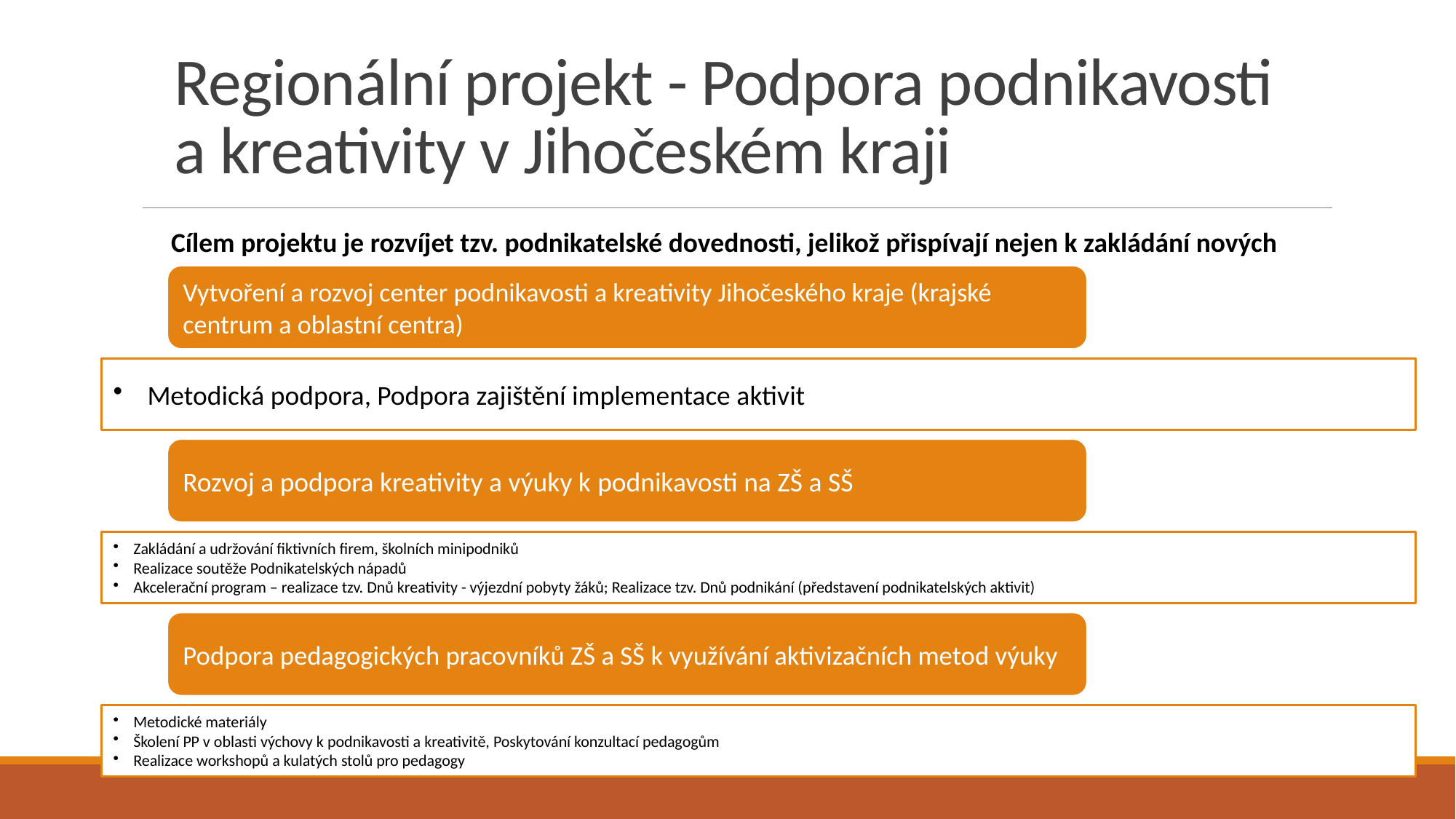

# Regionální projekt - Podpora podnikavosti a kreativity v Jihočeském kraji
Cílem projektu je rozvíjet tzv. podnikatelské dovednosti, jelikož přispívají nejen k zakládání nových podniků, ale také k zaměstnatelnosti mladých lidí

Vytvoření a rozvoj center podnikavosti a kreativity Jihočeského kraje (krajské centrum a oblastní centra)
Metodická podpora, Podpora zajištění implementace aktivit
Rozvoj a podpora kreativity a výuky k podnikavosti na ZŠ a SŠ
Zakládání a udržování fiktivních firem, školních minipodniků
Realizace soutěže Podnikatelských nápadů
Akcelerační program – realizace tzv. Dnů kreativity - výjezdní pobyty žáků; Realizace tzv. Dnů podnikání (představení podnikatelských aktivit)
Podpora pedagogických pracovníků ZŠ a SŠ k využívání aktivizačních metod výuky
Metodické materiály
Realizace workshopů a kulatých stolů pro pedagogy
Školení PP v oblasti výchovy k podnikavosti a kreativitě, Poskytování konzultací pedagogům